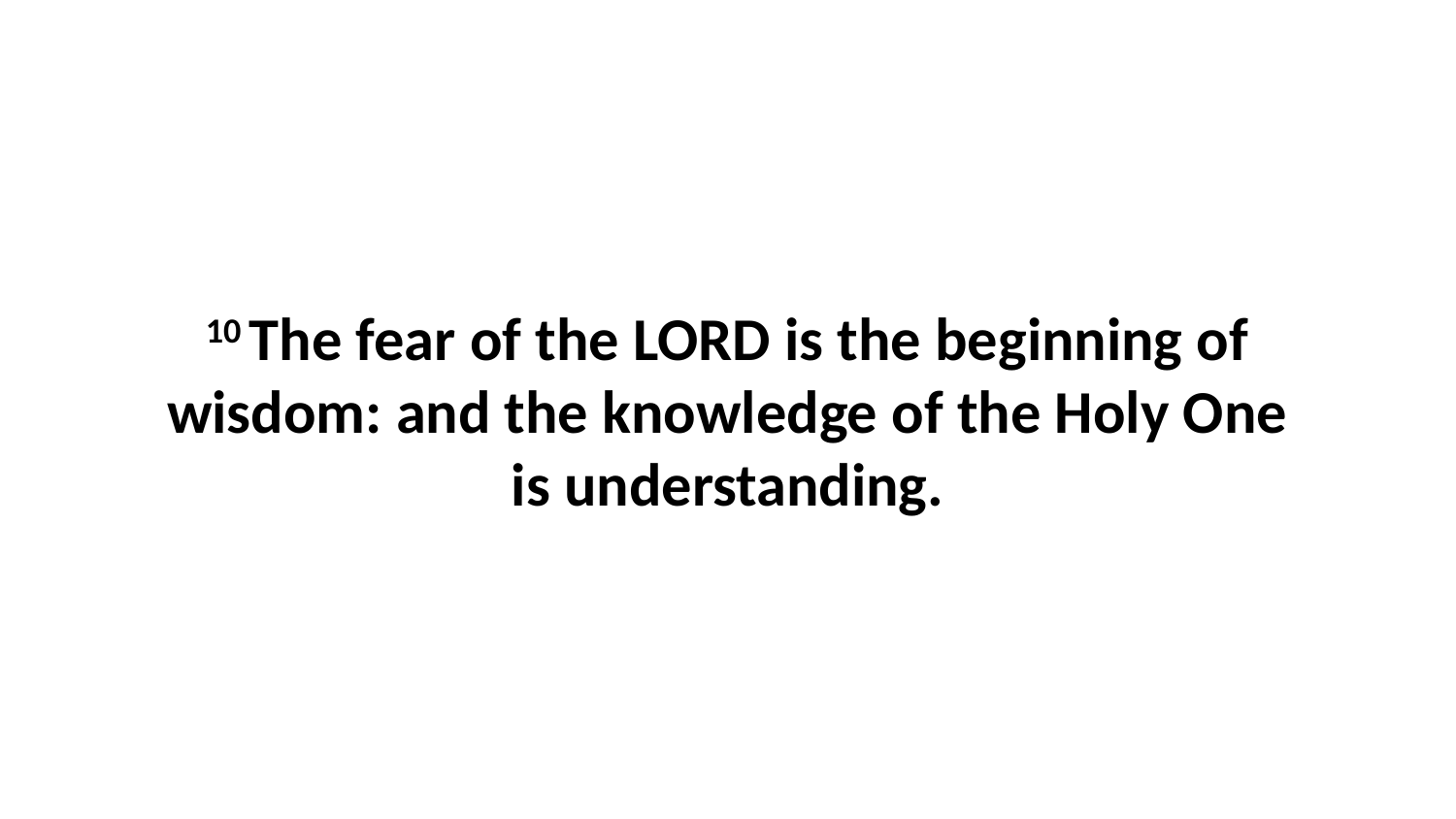

10 The fear of the LORD is the beginning of wisdom: and the knowledge of the Holy One is understanding.